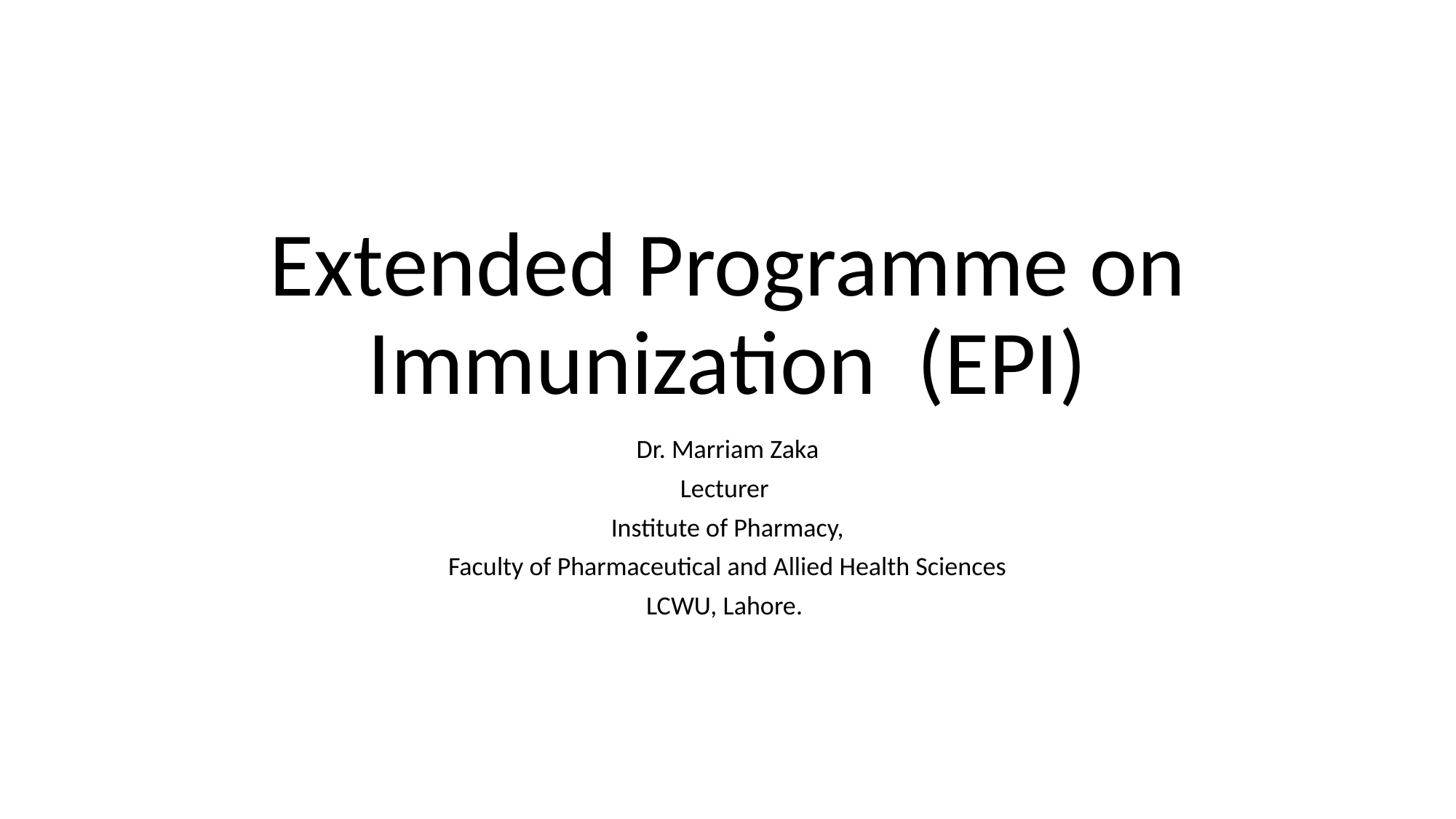

# Extended Programme on Immunization  (EPI)
Dr. Marriam Zaka
Lecturer
Institute of Pharmacy,
Faculty of Pharmaceutical and Allied Health Sciences
LCWU, Lahore.